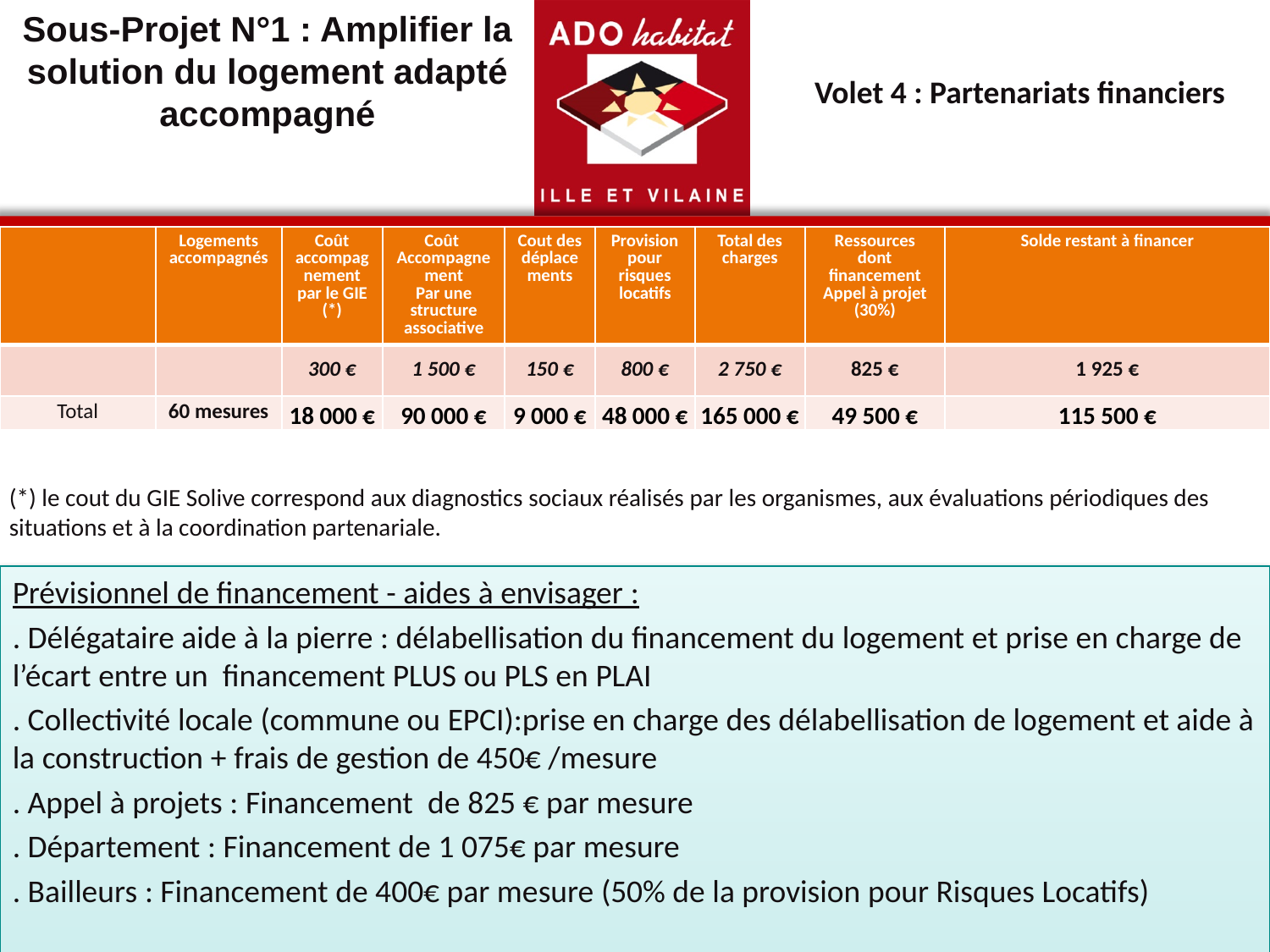

Sous-Projet N°1 : Amplifier la solution du logement adapté accompagné

Volet 4 : Partenariats financiers
|  | Logements accompagnés | Coût accompagnement par le GIE (\*) | Coût Accompagnement Par une structure associative | Cout des déplacements | Provision pour risques locatifs | Total des charges | Ressources dont financement Appel à projet (30%) | Solde restant à financer |
| --- | --- | --- | --- | --- | --- | --- | --- | --- |
|  |  | 300 € | 1 500 € | 150 € | 800 € | 2 750 € | 825 € | 1 925 € |
| Total | 60 mesures | 18 000 € | 90 000 € | 9 000 € | 48 000 € | 165 000 € | 49 500 € | 115 500 € |
(*) le cout du GIE Solive correspond aux diagnostics sociaux réalisés par les organismes, aux évaluations périodiques des situations et à la coordination partenariale.
Prévisionnel de financement - aides à envisager :
. Délégataire aide à la pierre : délabellisation du financement du logement et prise en charge de l’écart entre un  financement PLUS ou PLS en PLAI
. Collectivité locale (commune ou EPCI):prise en charge des délabellisation de logement et aide à la construction + frais de gestion de 450€ /mesure
. Appel à projets : Financement  de 825 € par mesure
. Département : Financement de 1 075€ par mesure
. Bailleurs : Financement de 400€ par mesure (50% de la provision pour Risques Locatifs)
11